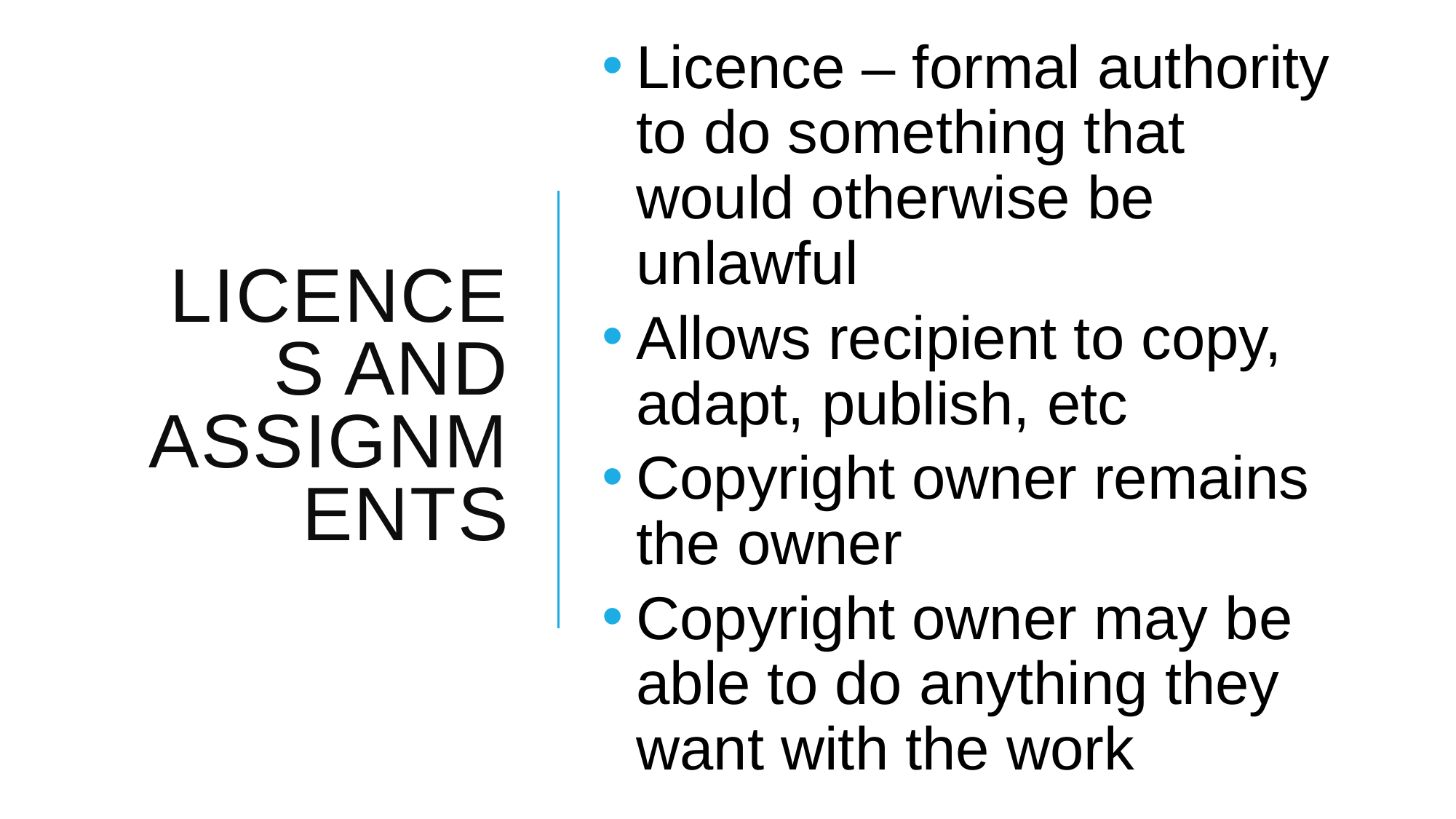

Licences and Assignments
Licence – formal authority to do something that would otherwise be unlawful
Allows recipient to copy, adapt, publish, etc
Copyright owner remains the owner
Copyright owner may be able to do anything they want with the work